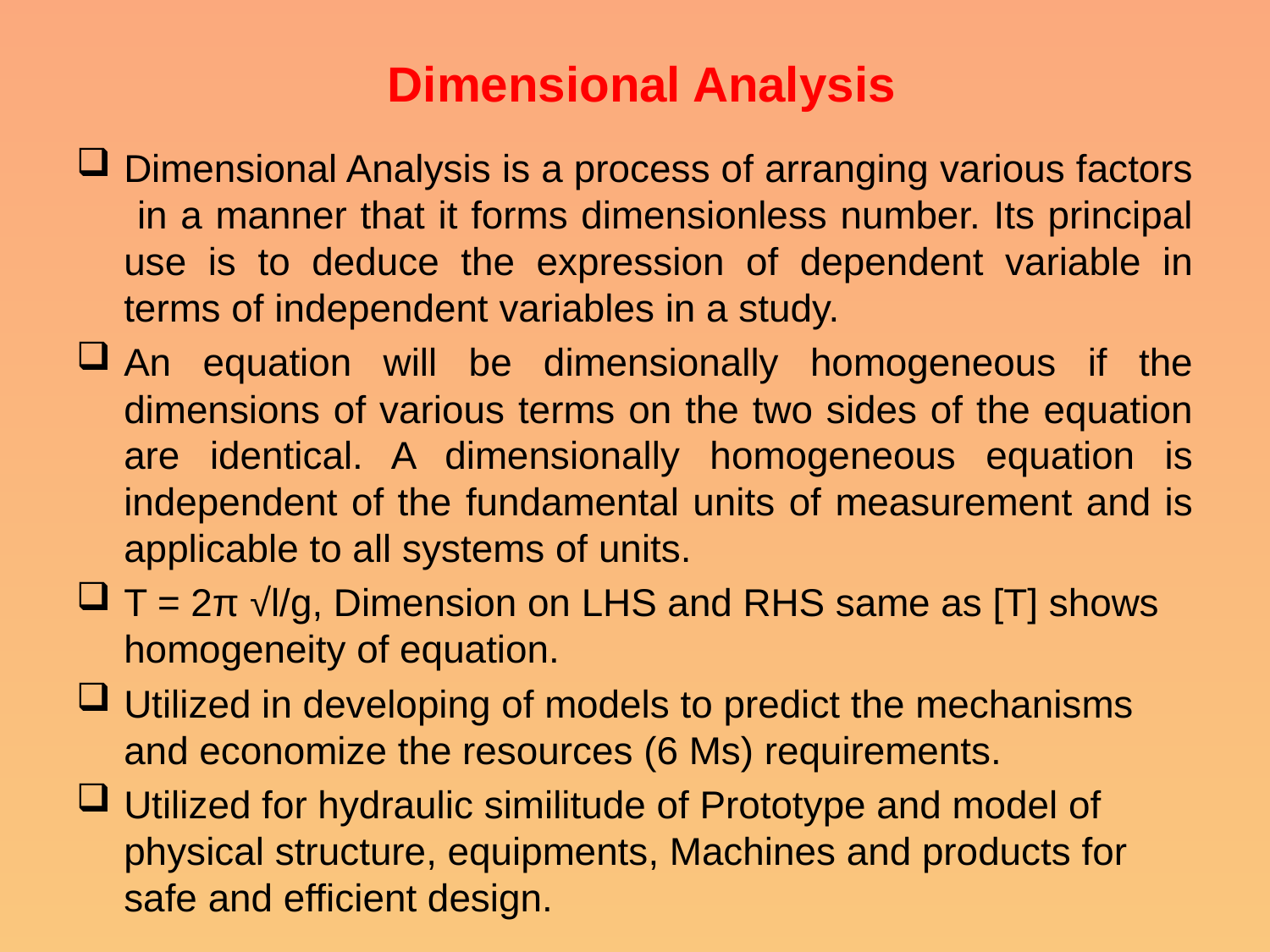

# Dimensional Analysis
Dimensional Analysis is a process of arranging various factors  in a manner that it forms dimensionless number. Its principal use is to deduce the expression of dependent variable in terms of independent variables in a study.
An equation will be dimensionally homogeneous if the dimensions of various terms on the two sides of the equation are identical. A dimensionally homogeneous equation is independent of the fundamental units of measurement and is applicable to all systems of units.
T = 2π √l/g, Dimension on LHS and RHS same as [T] shows homogeneity of equation.
Utilized in developing of models to predict the mechanisms and economize the resources (6 Ms) requirements.
Utilized for hydraulic similitude of Prototype and model of physical structure, equipments, Machines and products for safe and efficient design.